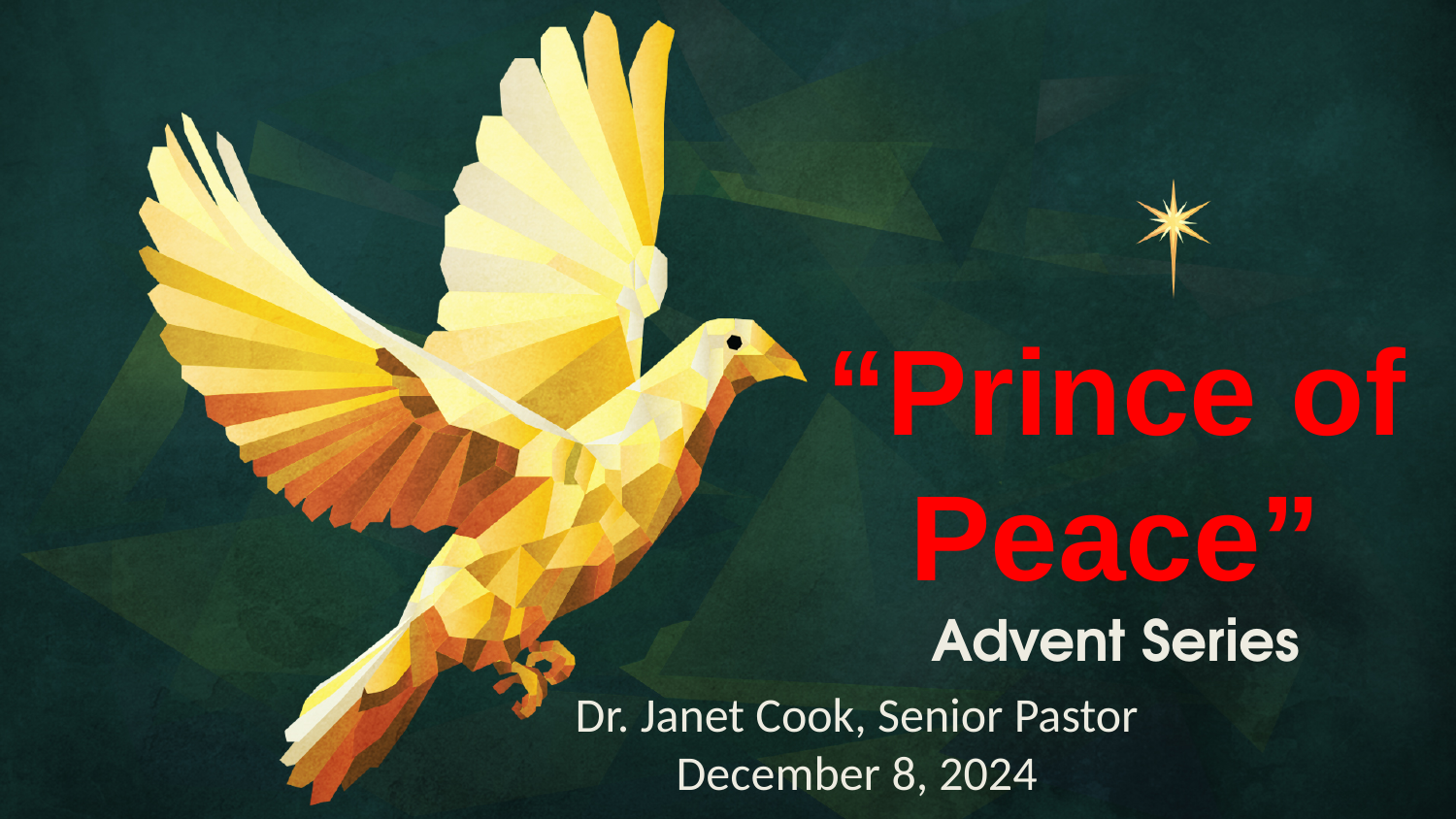

“Prince of Peace”
Advent Series
Dr. Janet Cook, Senior Pastor
December 8, 2024